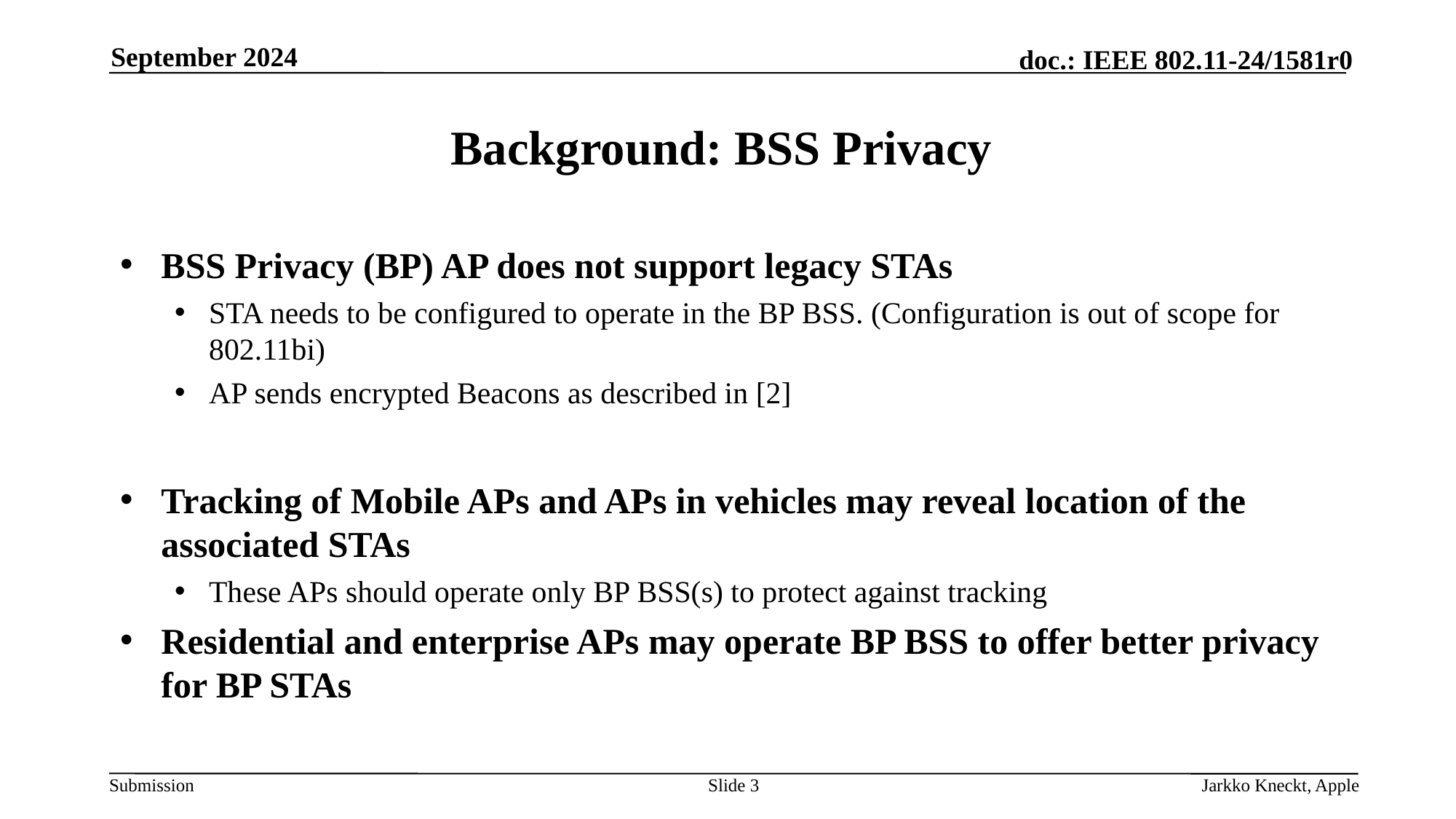

September 2024
# Background: BSS Privacy
BSS Privacy (BP) AP does not support legacy STAs
STA needs to be configured to operate in the BP BSS. (Configuration is out of scope for 802.11bi)
AP sends encrypted Beacons as described in [2]

Tracking of Mobile APs and APs in vehicles may reveal location of the associated STAs
These APs should operate only BP BSS(s) to protect against tracking
Residential and enterprise APs may operate BP BSS to offer better privacy for BP STAs
Slide 3
Jarkko Kneckt, Apple